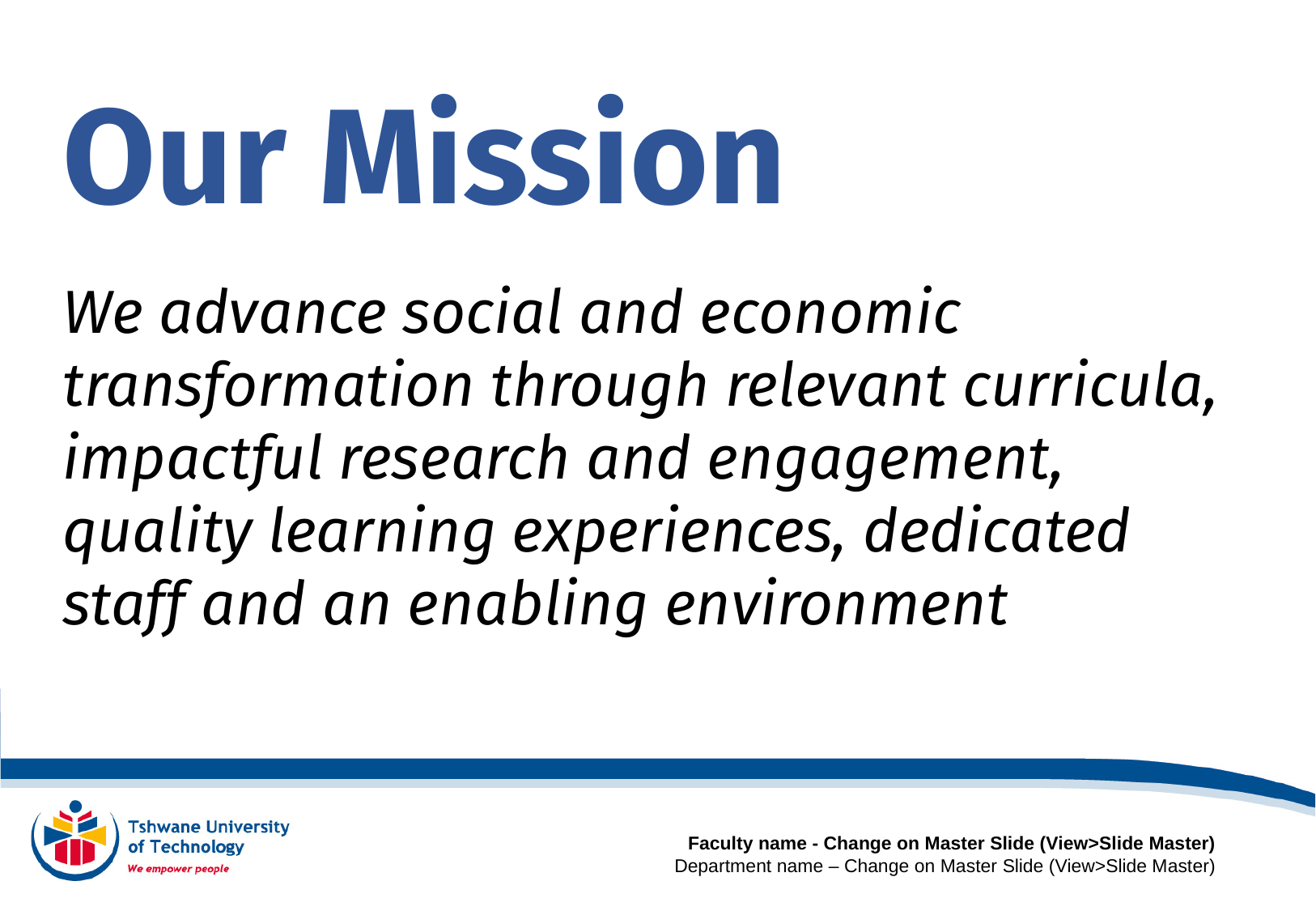

# Our Mission
We advance social and economic transformation through relevant curricula, impactful research and engagement, quality learning experiences, dedicated staff and an enabling environment